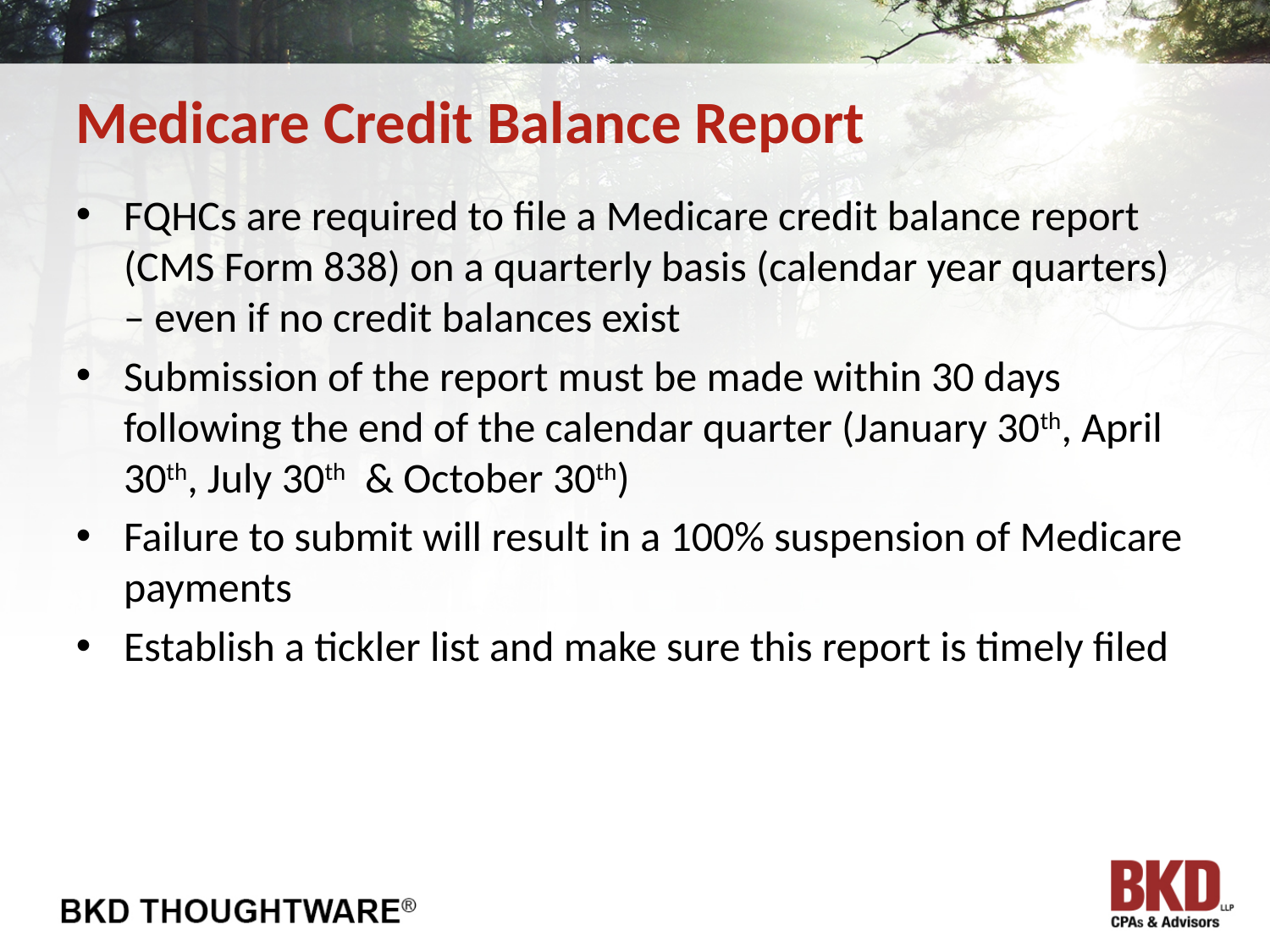

# Medicare Credit Balance Report
FQHCs are required to file a Medicare credit balance report (CMS Form 838) on a quarterly basis (calendar year quarters)     – even if no credit balances exist
Submission of the report must be made within 30 days following the end of the calendar quarter (January 30th, April 30th, July 30th  & October 30th)
Failure to submit will result in a 100% suspension of Medicare payments
Establish a tickler list and make sure this report is timely filed